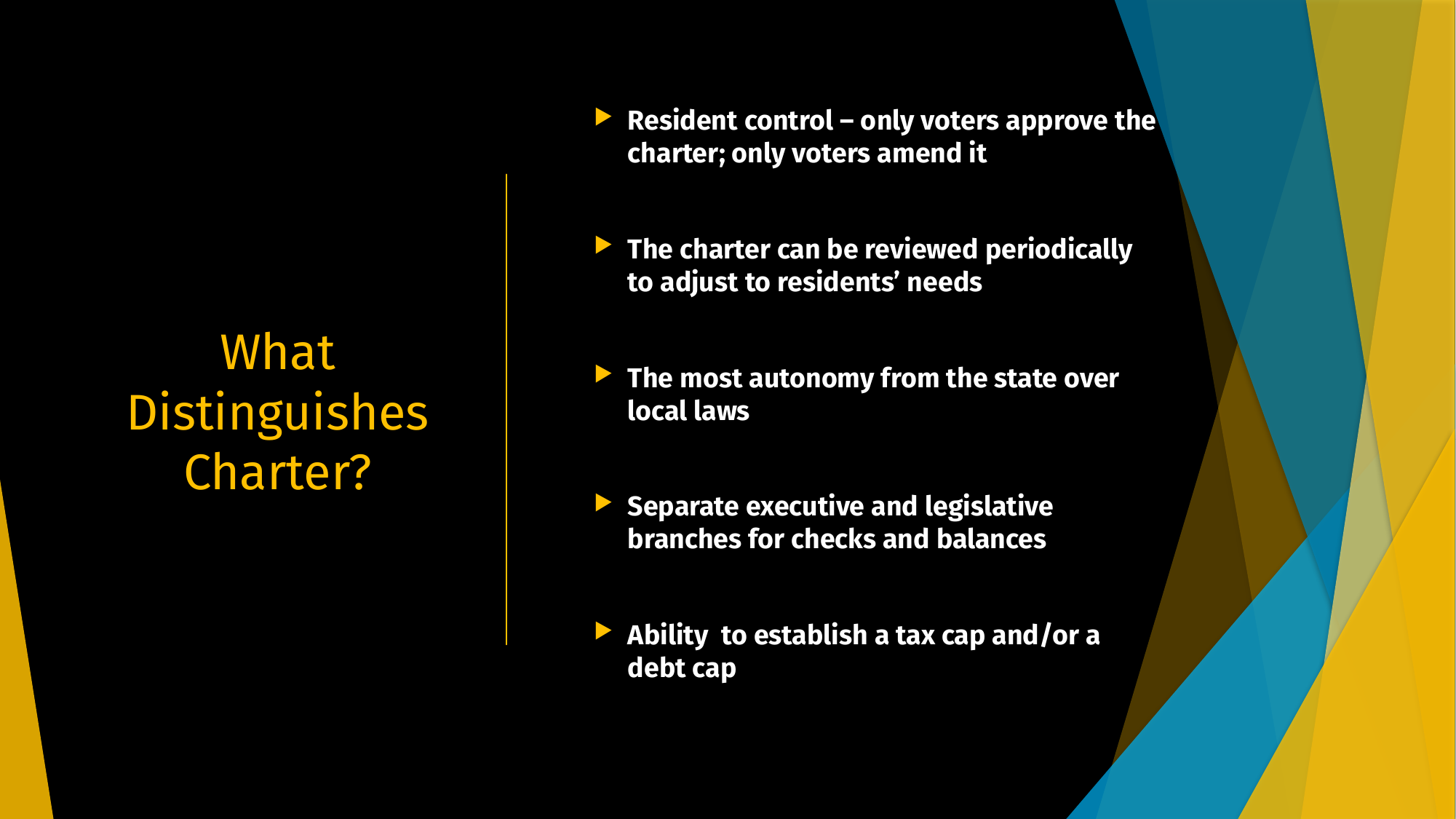

# What Distinguishes Charter?
Resident control – only voters approve the charter; only voters amend it

The charter can be reviewed periodically to adjust to residents’ needs

The most autonomy from the state over local laws

Separate executive and legislative branches for checks and balances

Ability  to establish a tax cap and/or a debt cap